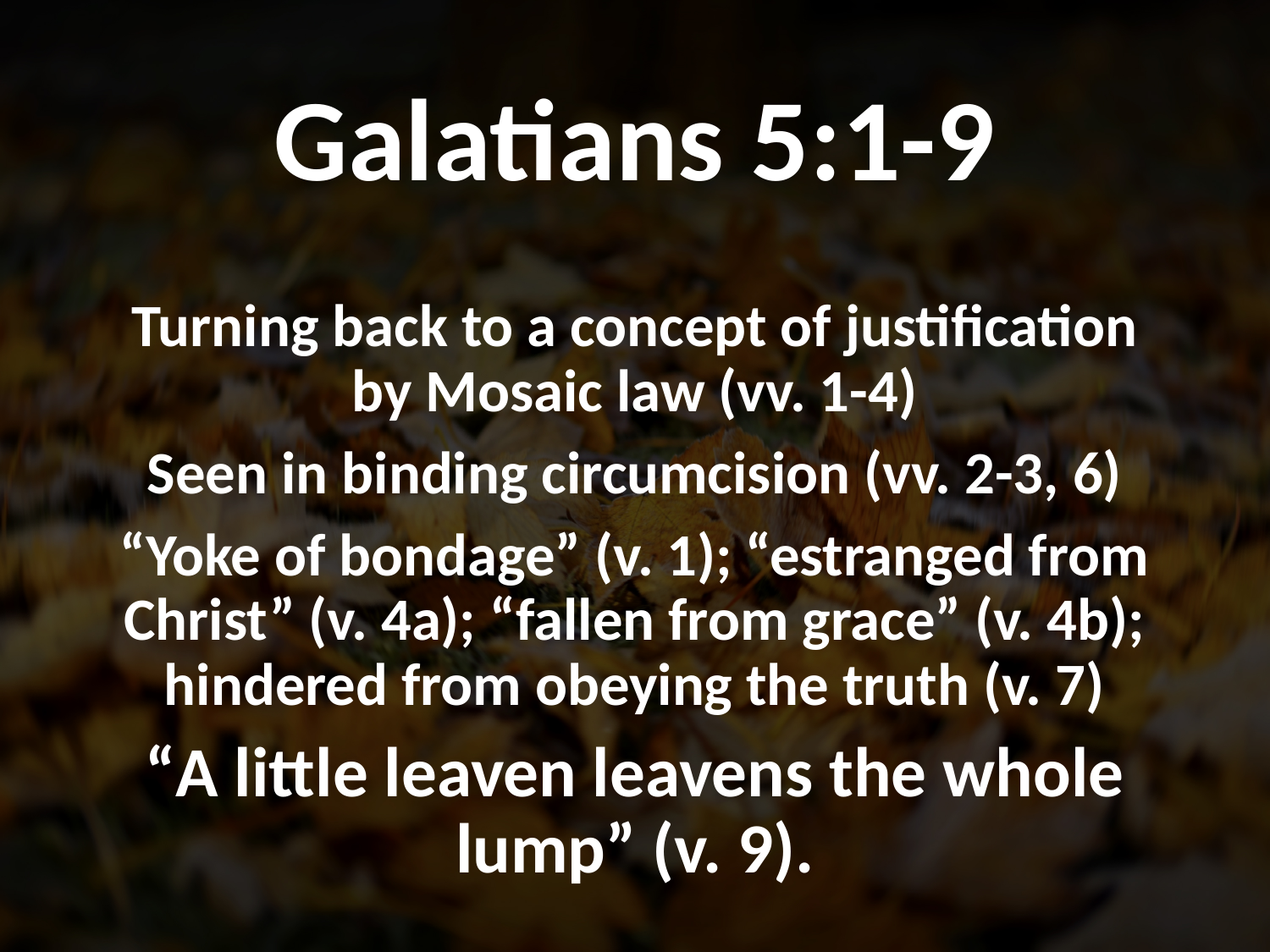

# Galatians 5:1-9
Turning back to a concept of justification by Mosaic law (vv. 1-4)
Seen in binding circumcision (vv. 2-3, 6)
“Yoke of bondage” (v. 1); “estranged from Christ” (v. 4a); “fallen from grace” (v. 4b); hindered from obeying the truth (v. 7)
“A little leaven leavens the whole lump” (v. 9).